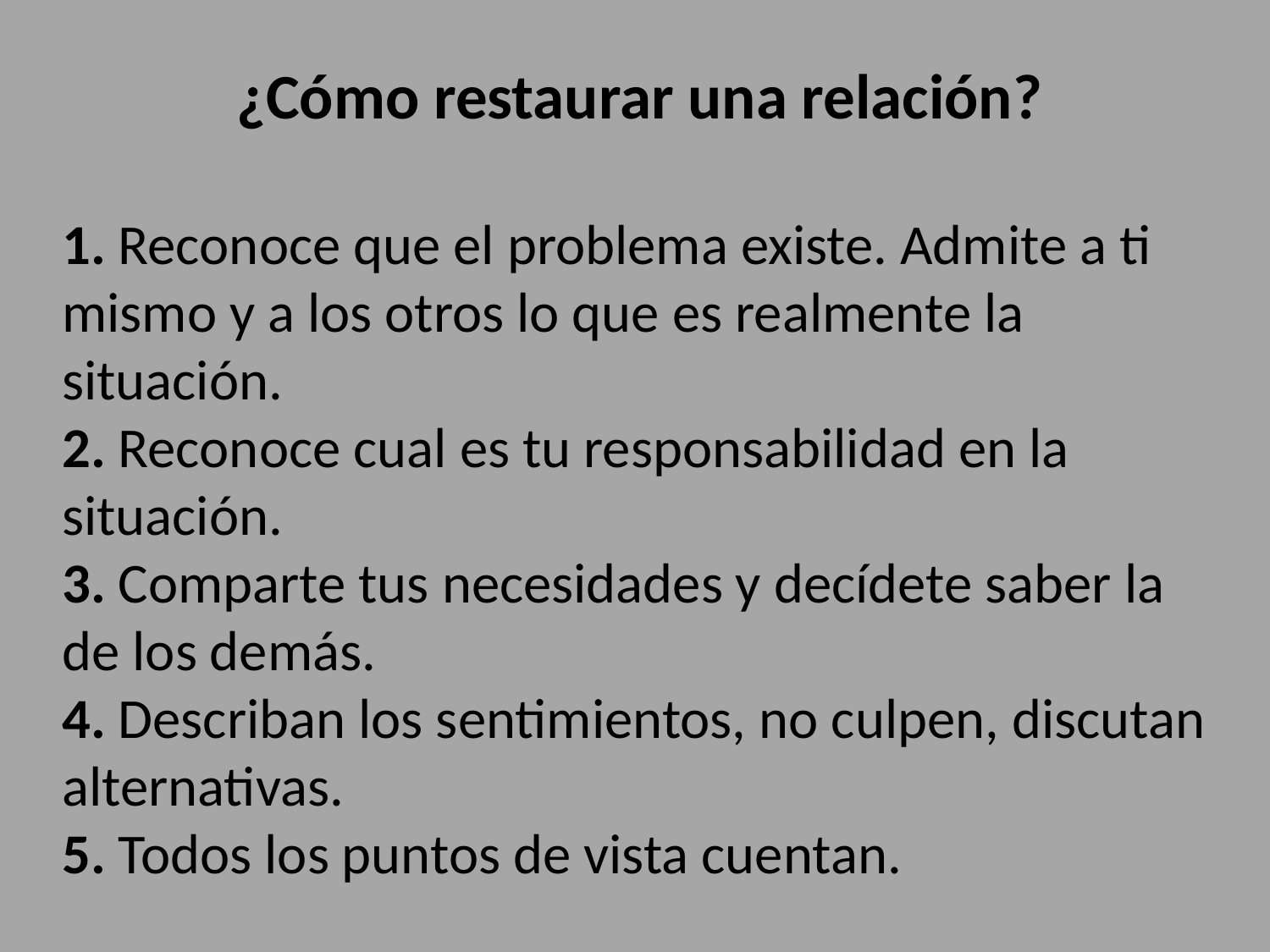

¿Cómo restaurar una relación?

1. Reconoce que el problema existe. Admite a ti mismo y a los otros lo que es realmente la situación.
2. Reconoce cual es tu responsabilidad en la situación.
3. Comparte tus necesidades y decídete saber la de los demás.
4. Describan los sentimientos, no culpen, discutan
alternativas.
5. Todos los puntos de vista cuentan.